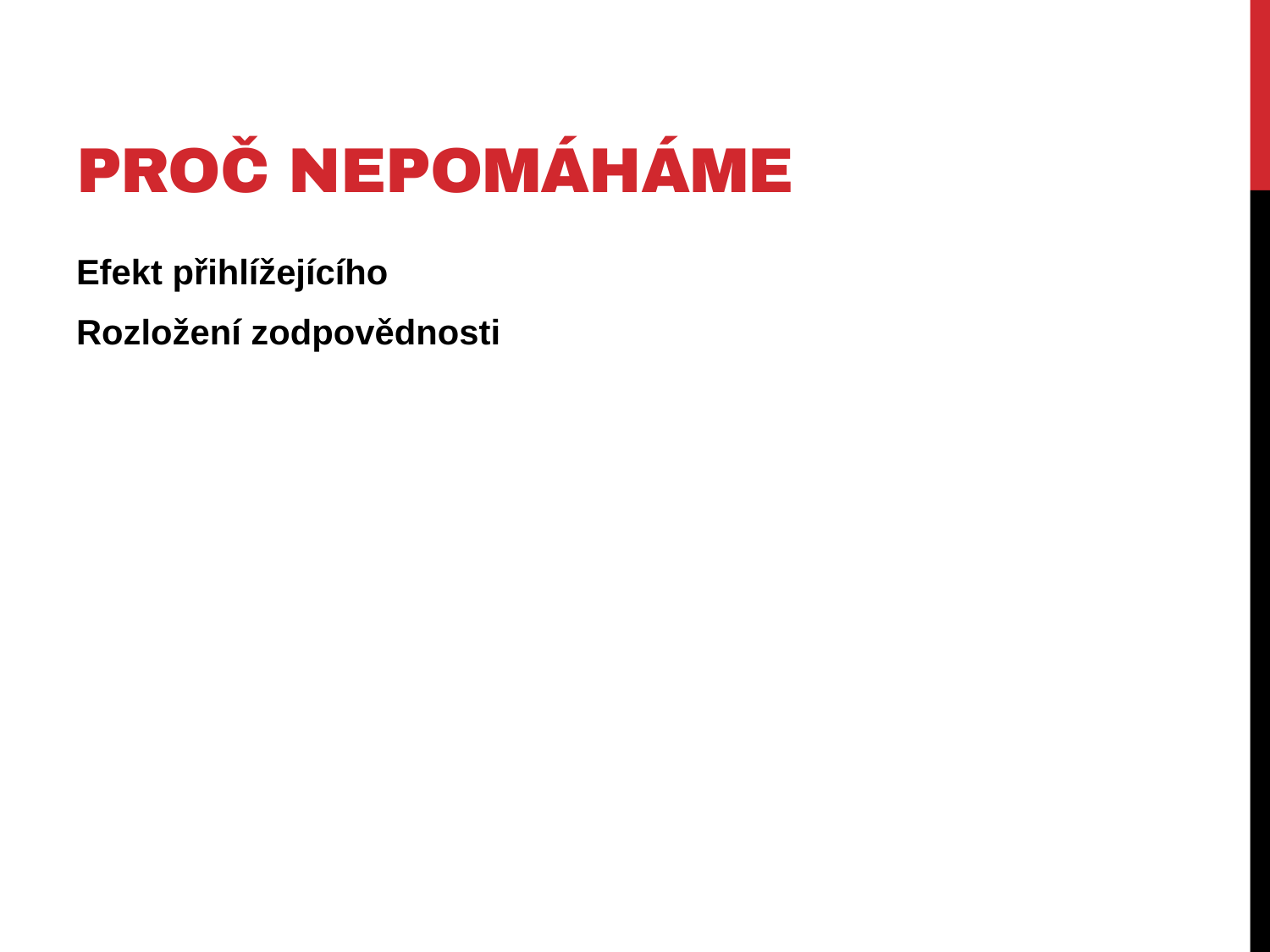

# Proč nepomáháme
Efekt přihlížejícího
Rozložení zodpovědnosti